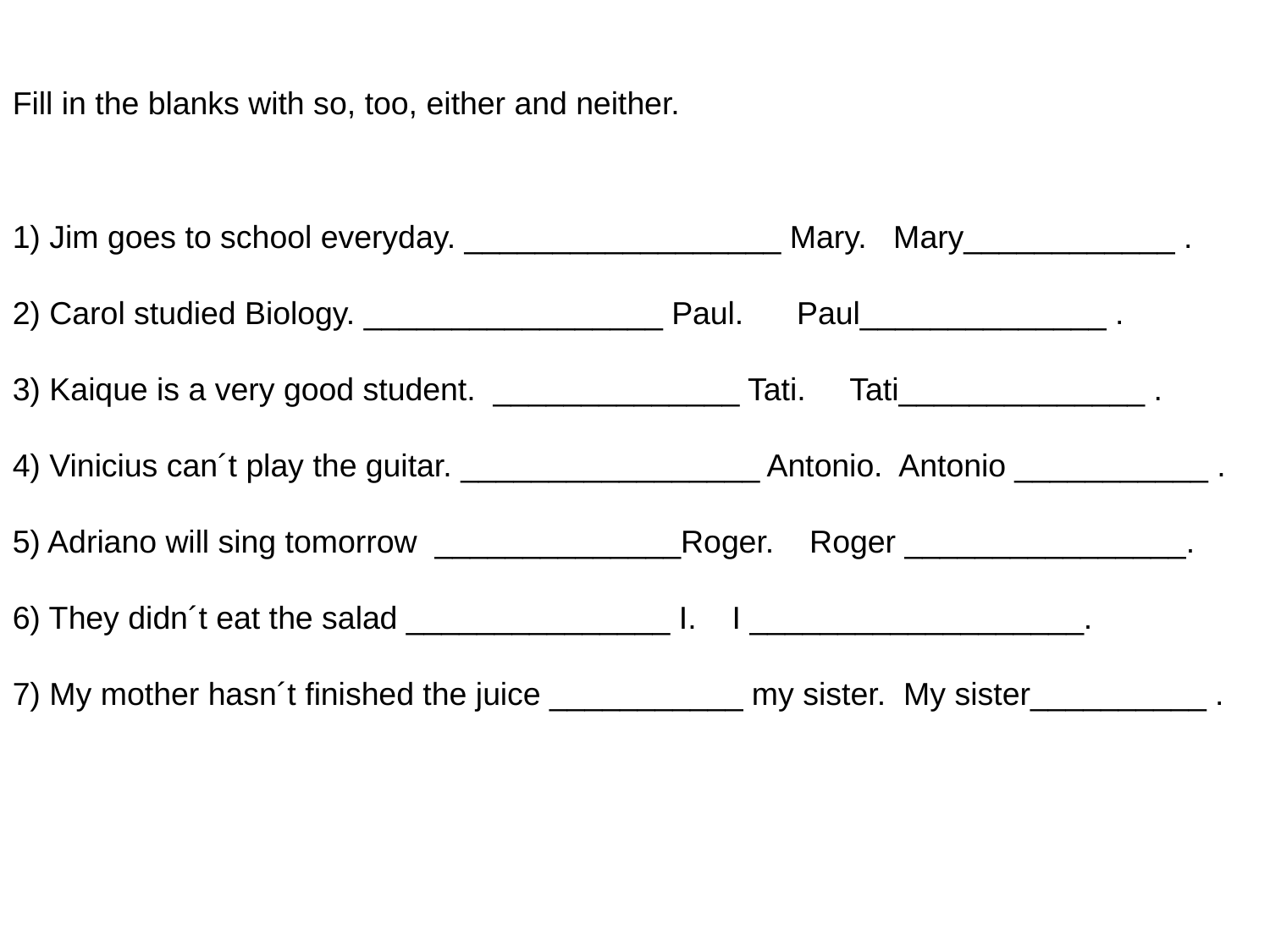

Fill in the blanks with so, too, either and neither.

1) Jim goes to school everyday. __________________ Mary.   Mary____________ .
2) Carol studied Biology. _________________ Paul.      Paul______________ .
3) Kaique is a very good student.  ______________ Tati.     Tati______________ .
4) Vinicius can´t play the guitar. _________________ Antonio.  Antonio ___________ .
5) Adriano will sing tomorrow  ______________Roger.    Roger ________________.
6) They didn´t eat the salad _______________ I.    I ___________________.
7) My mother hasn´t finished the juice ___________ my sister.  My sister__________ .